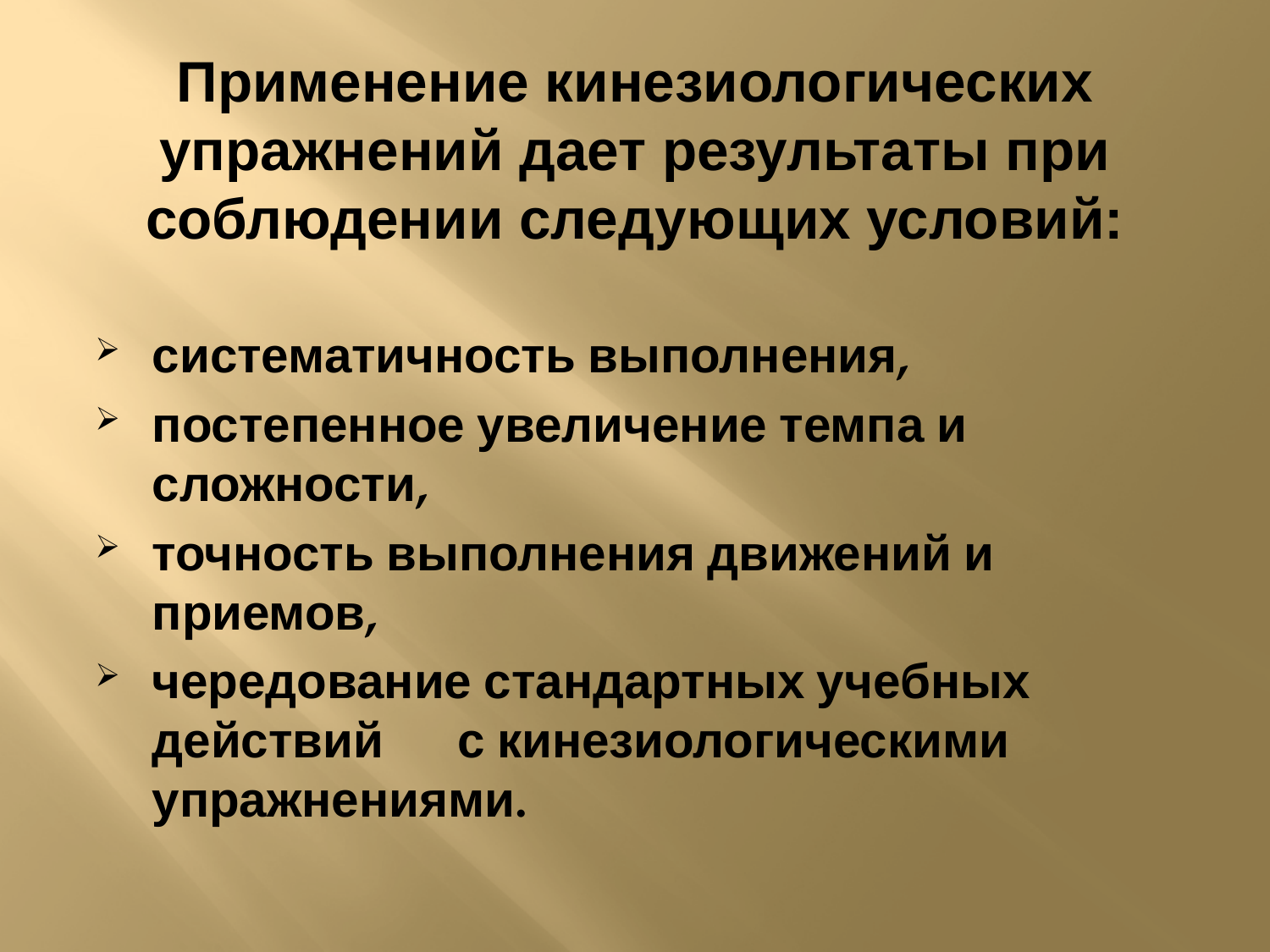

# Применение кинезиологических упражнений дает результаты при соблюдении следующих условий:
систематичность выполнения,
постепенное увеличение темпа и сложности,
точность выполнения движений и приемов,
чередование стандартных учебных действий      с кинезиологическими упражнениями.